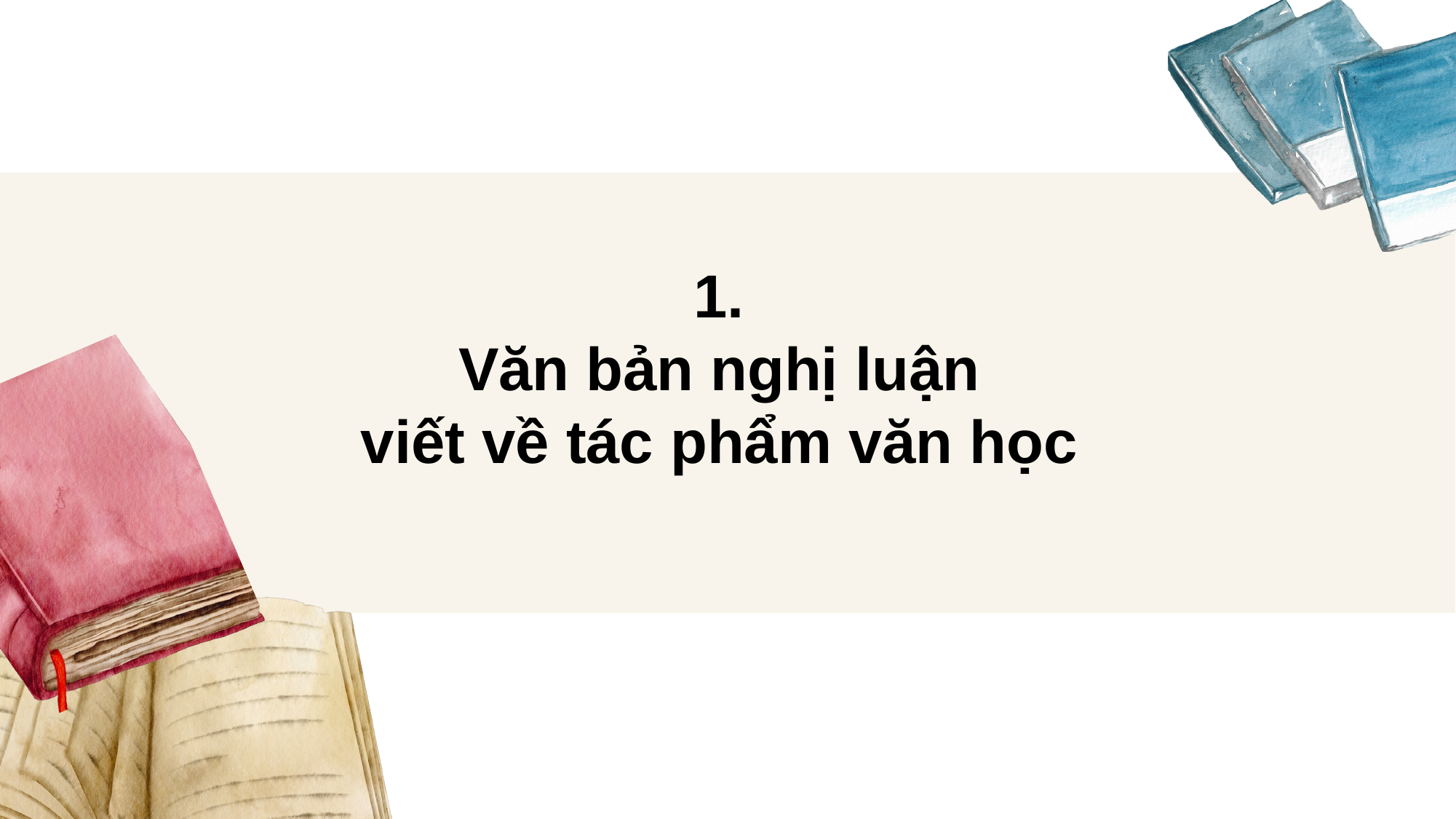

1.
Văn bản nghị luận
viết về tác phẩm văn học